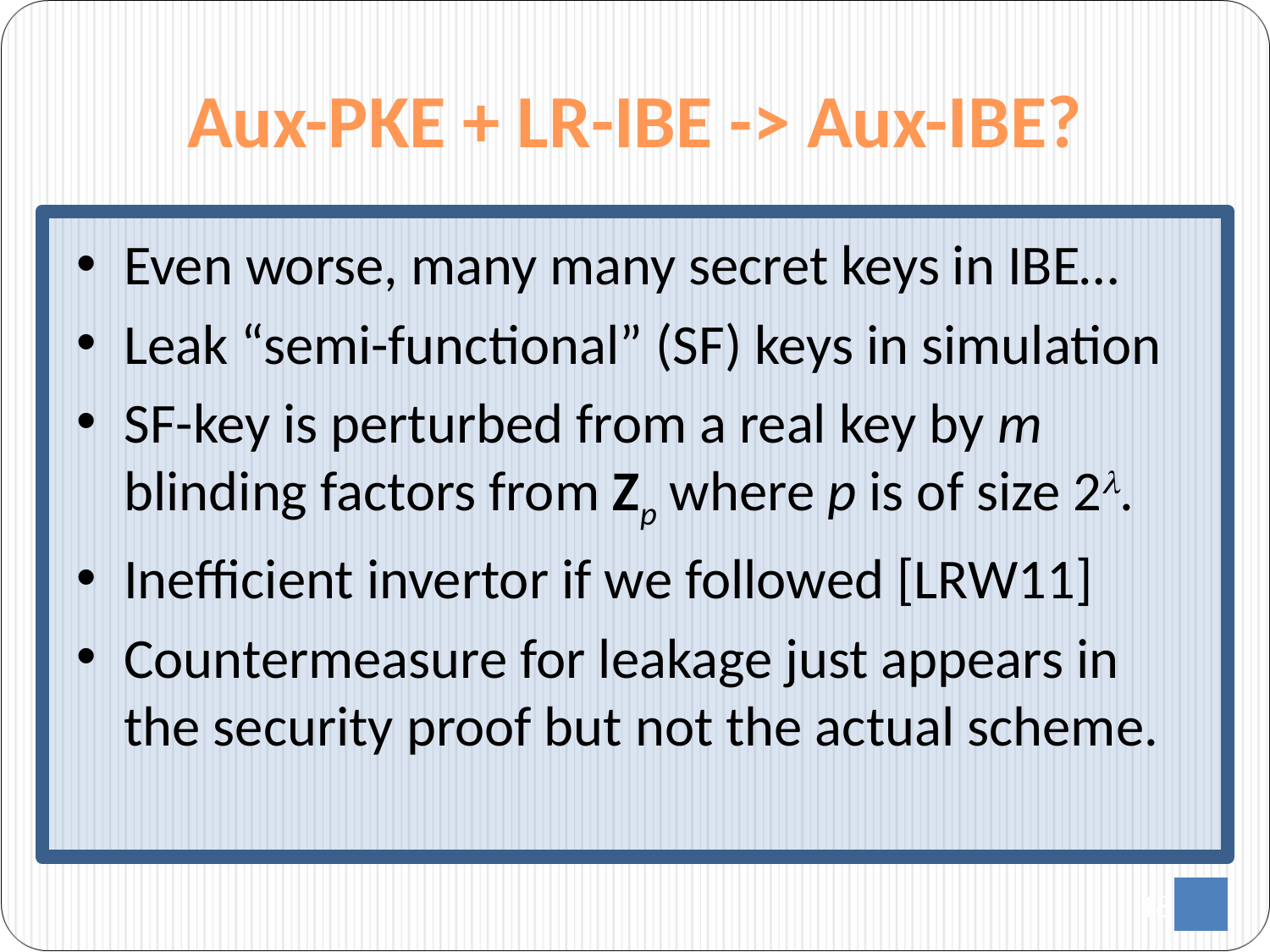

# Aux-PKE + LR-IBE -> Aux-IBE?

Even worse, many many secret keys in IBE…
Leak “semi-functional” (SF) keys in simulation
SF-key is perturbed from a real key by m blinding factors from Zp where p is of size 2λ.
Inefficient invertor if we followed [LRW11]
Countermeasure for leakage just appears in the security proof but not the actual scheme.